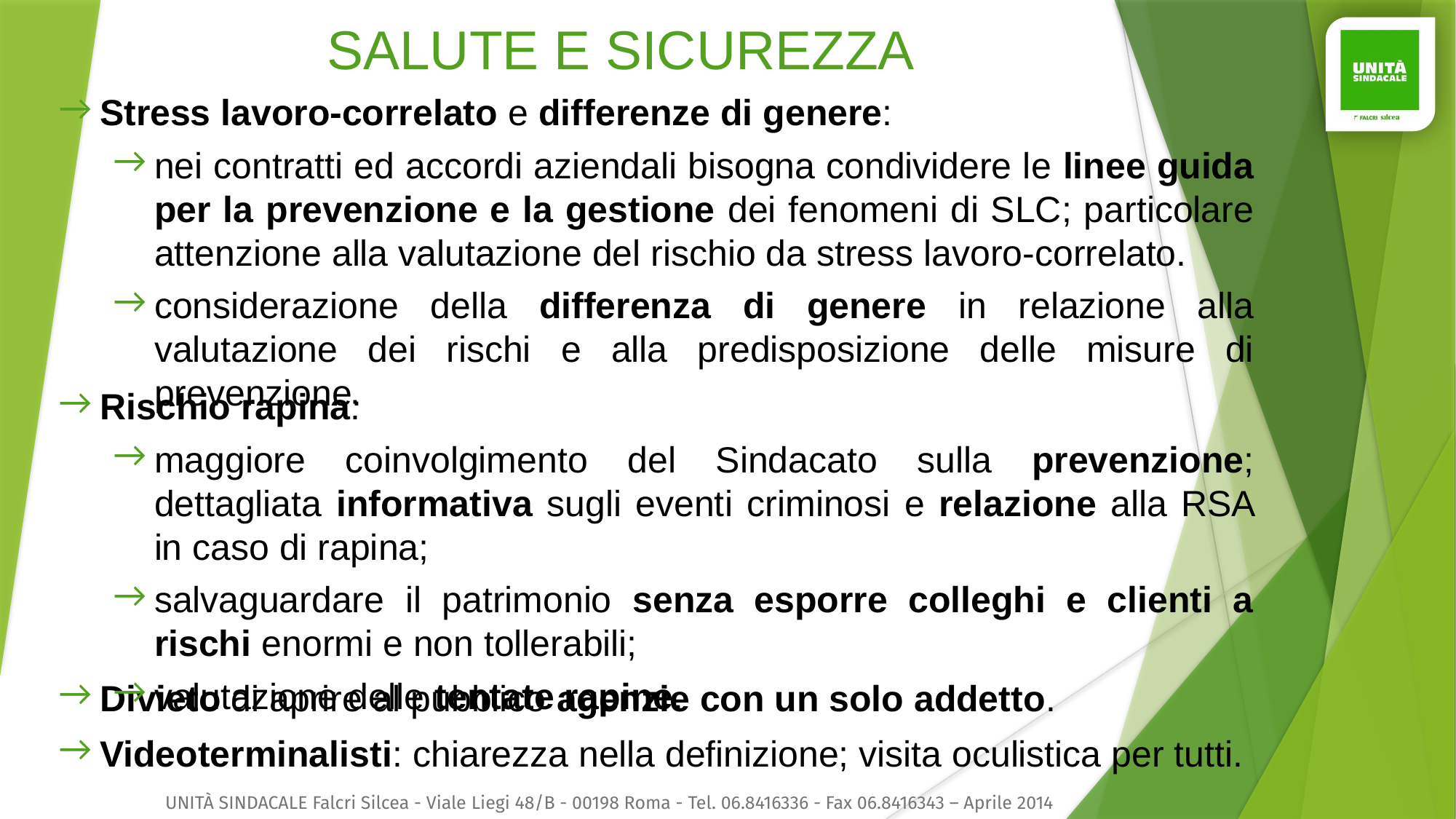

SALUTE E SICUREZZA
Stress lavoro-correlato e differenze di genere:
nei contratti ed accordi aziendali bisogna condividere le linee guida per la prevenzione e la gestione dei fenomeni di SLC; particolare attenzione alla valutazione del rischio da stress lavoro-correlato.
considerazione della differenza di genere in relazione alla valutazione dei rischi e alla predisposizione delle misure di prevenzione.
Rischio rapina:
maggiore coinvolgimento del Sindacato sulla prevenzione; dettagliata informativa sugli eventi criminosi e relazione alla RSA in caso di rapina;
salvaguardare il patrimonio senza esporre colleghi e clienti a rischi enormi e non tollerabili;
valutazione delle tentate rapine.
Divieto di aprire al pubblico agenzie con un solo addetto.
Videoterminalisti: chiarezza nella definizione; visita oculistica per tutti.